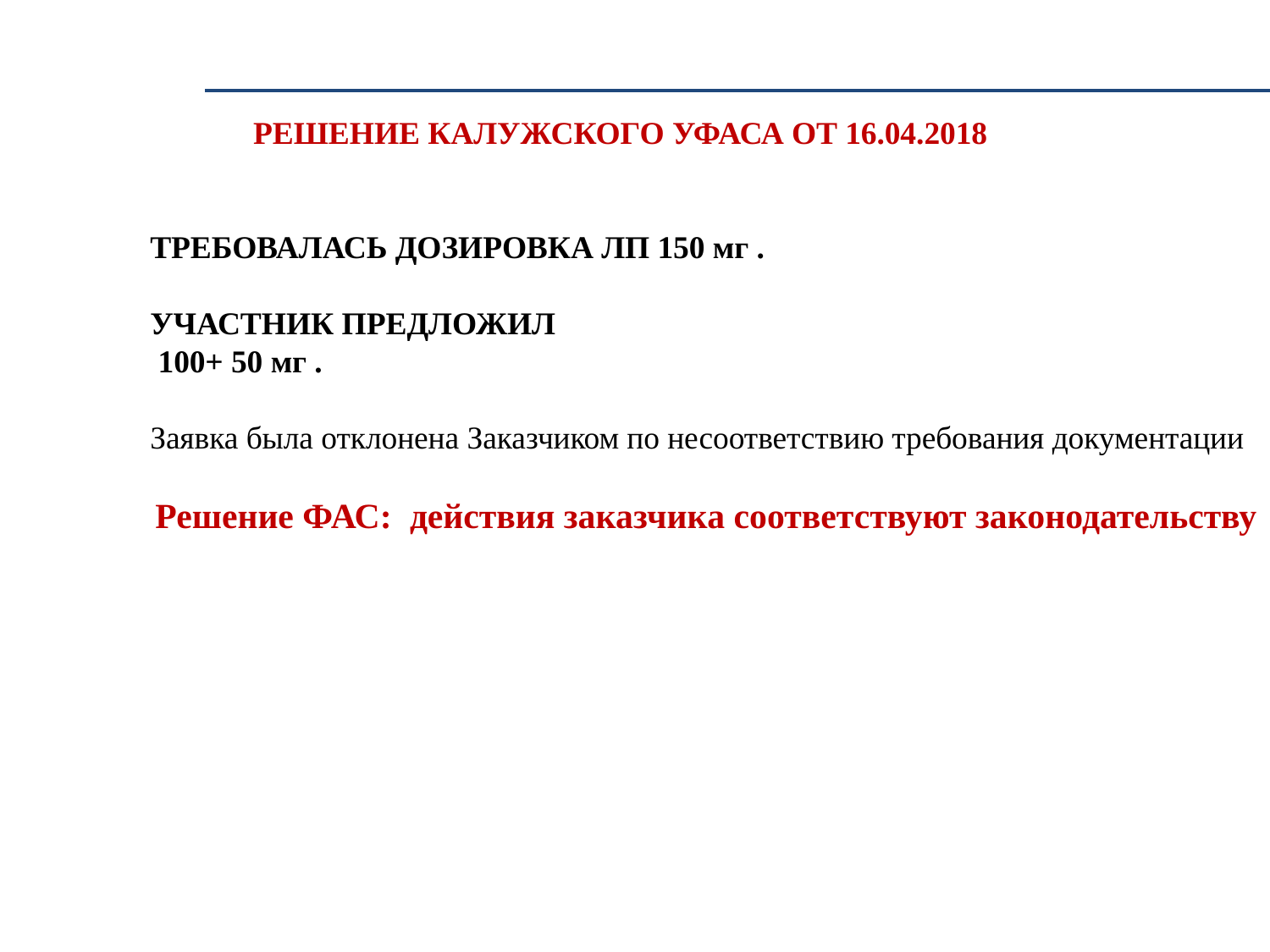

РЕШЕНИЕ КАЛУЖСКОГО УФАСА ОТ 16.04.2018

               ТРЕБОВАЛАСЬ ДОЗИРОВКА ЛП 150 мг .

               УЧАСТНИК ПРЕДЛОЖИЛ
                100+ 50 мг .

               Заявка была отклонена Заказчиком по несоответствию требования документации

              Решение ФАС:  действия заказчика соответствуют законодательству